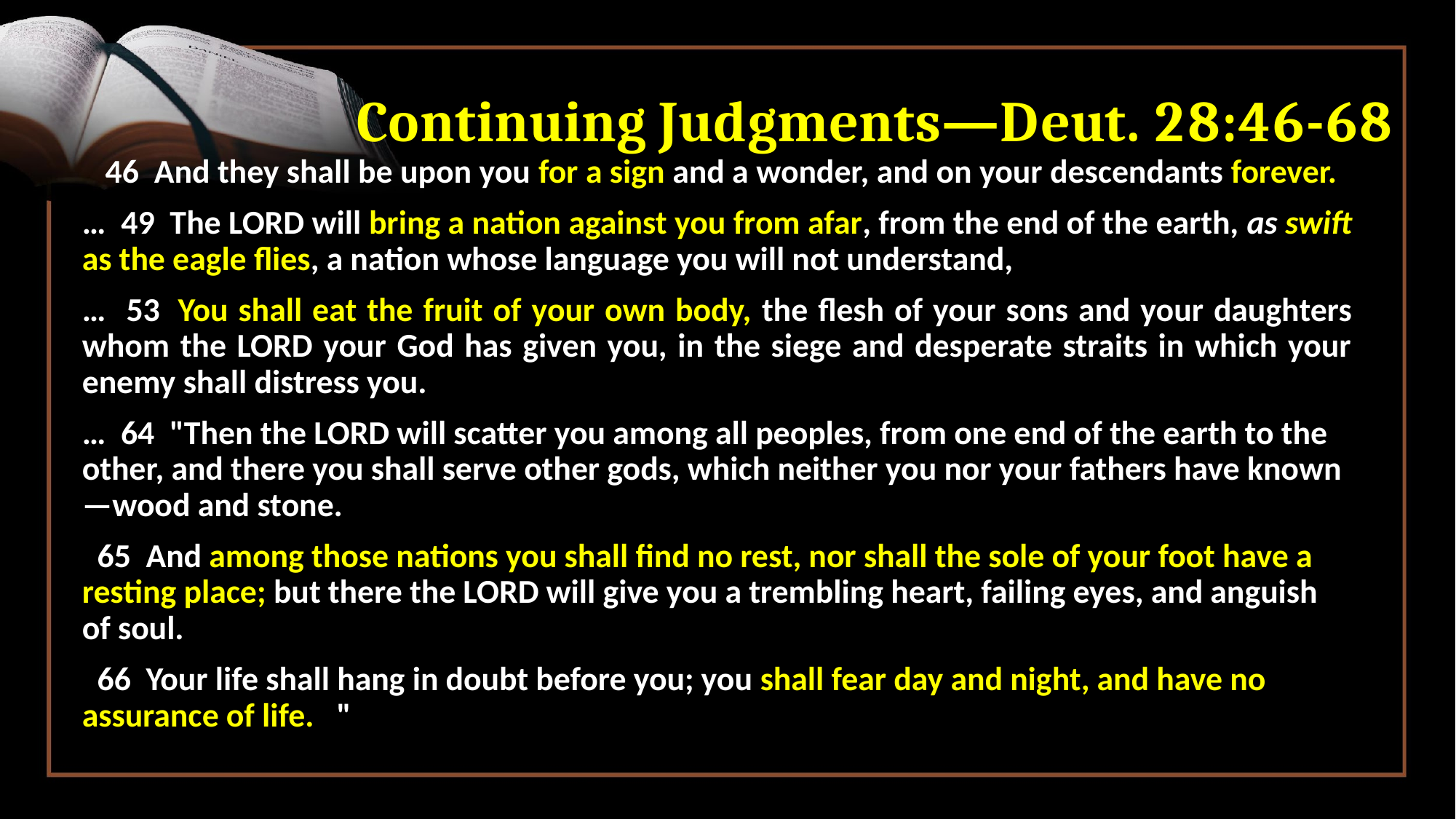

# Continuing Judgments—Deut. 28:46-68
   46  And they shall be upon you for a sign and a wonder, and on your descendants forever.
…  49  The LORD will bring a nation against you from afar, from the end of the earth, as swift as the eagle flies, a nation whose language you will not understand,
…  53  You shall eat the fruit of your own body, the flesh of your sons and your daughters whom the LORD your God has given you, in the siege and desperate straits in which your enemy shall distress you.
…  64  "Then the LORD will scatter you among all peoples, from one end of the earth to the other, and there you shall serve other gods, which neither you nor your fathers have known—wood and stone.
  65  And among those nations you shall find no rest, nor shall the sole of your foot have a resting place; but there the LORD will give you a trembling heart, failing eyes, and anguish of soul.
  66  Your life shall hang in doubt before you; you shall fear day and night, and have no assurance of life.   "